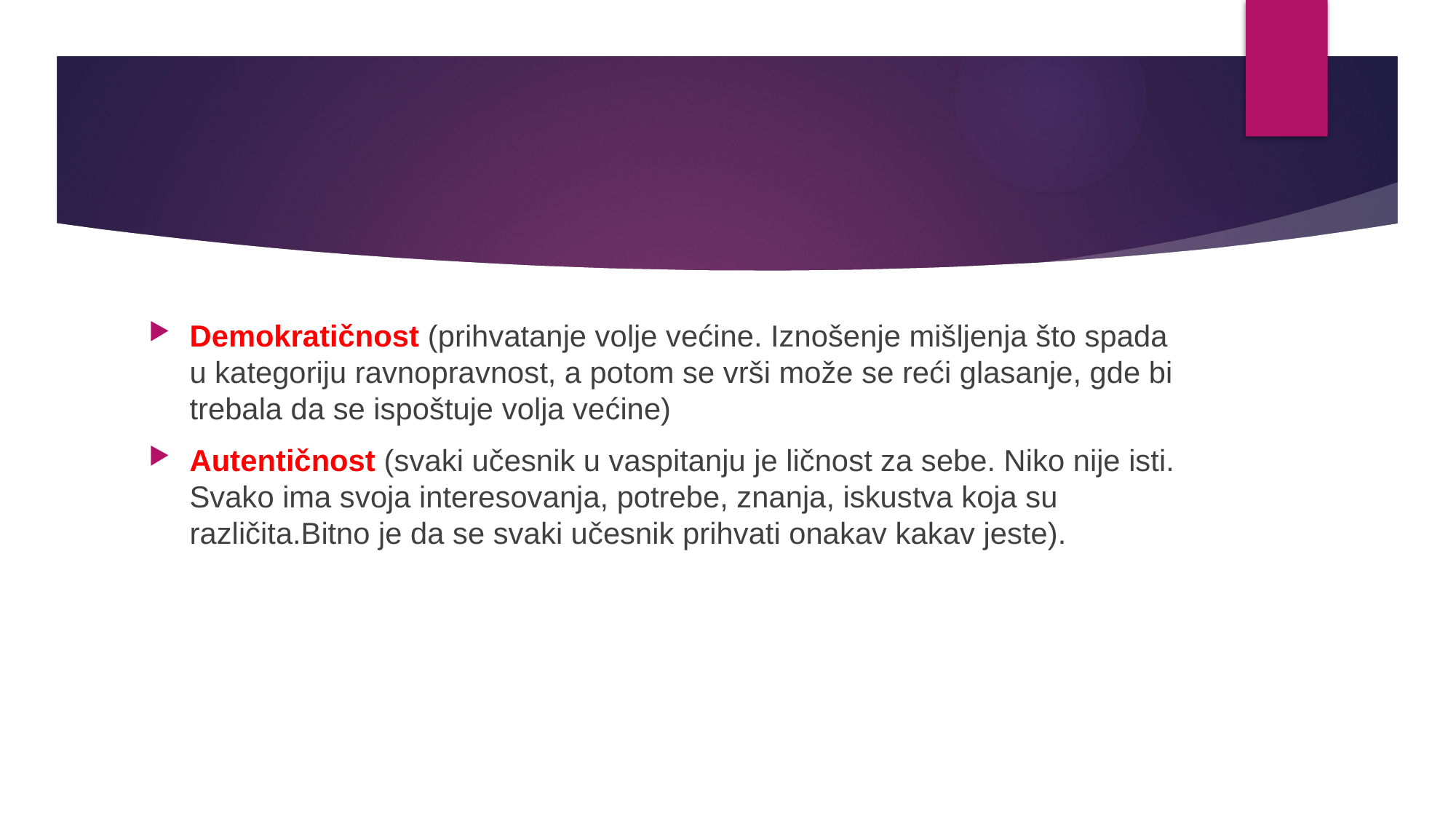

Demokratičnost (prihvatanje volje većine. Iznošenje mišljenja što spada u kategoriju ravnopravnost, a potom se vrši može se reći glasanje, gde bi trebala da se ispoštuje volja većine)
Autentičnost (svaki učesnik u vaspitanju je ličnost za sebe. Niko nije isti. Svako ima svoja interesovanja, potrebe, znanja, iskustva koja su različita.Bitno je da se svaki učesnik prihvati onakav kakav jeste).